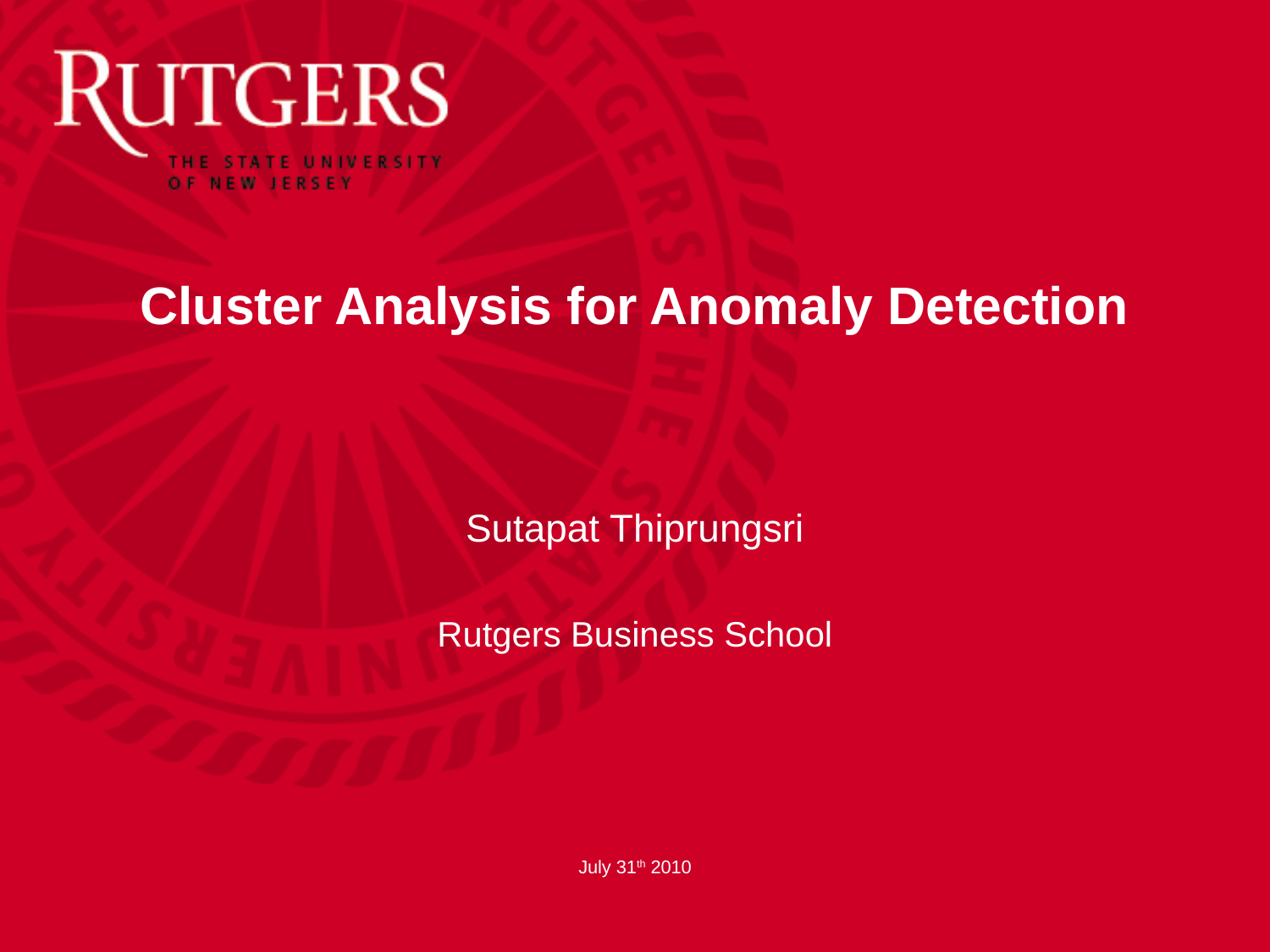

# Cluster Analysis for Anomaly Detection
Sutapat Thiprungsri

Rutgers Business School

July 31th 2010